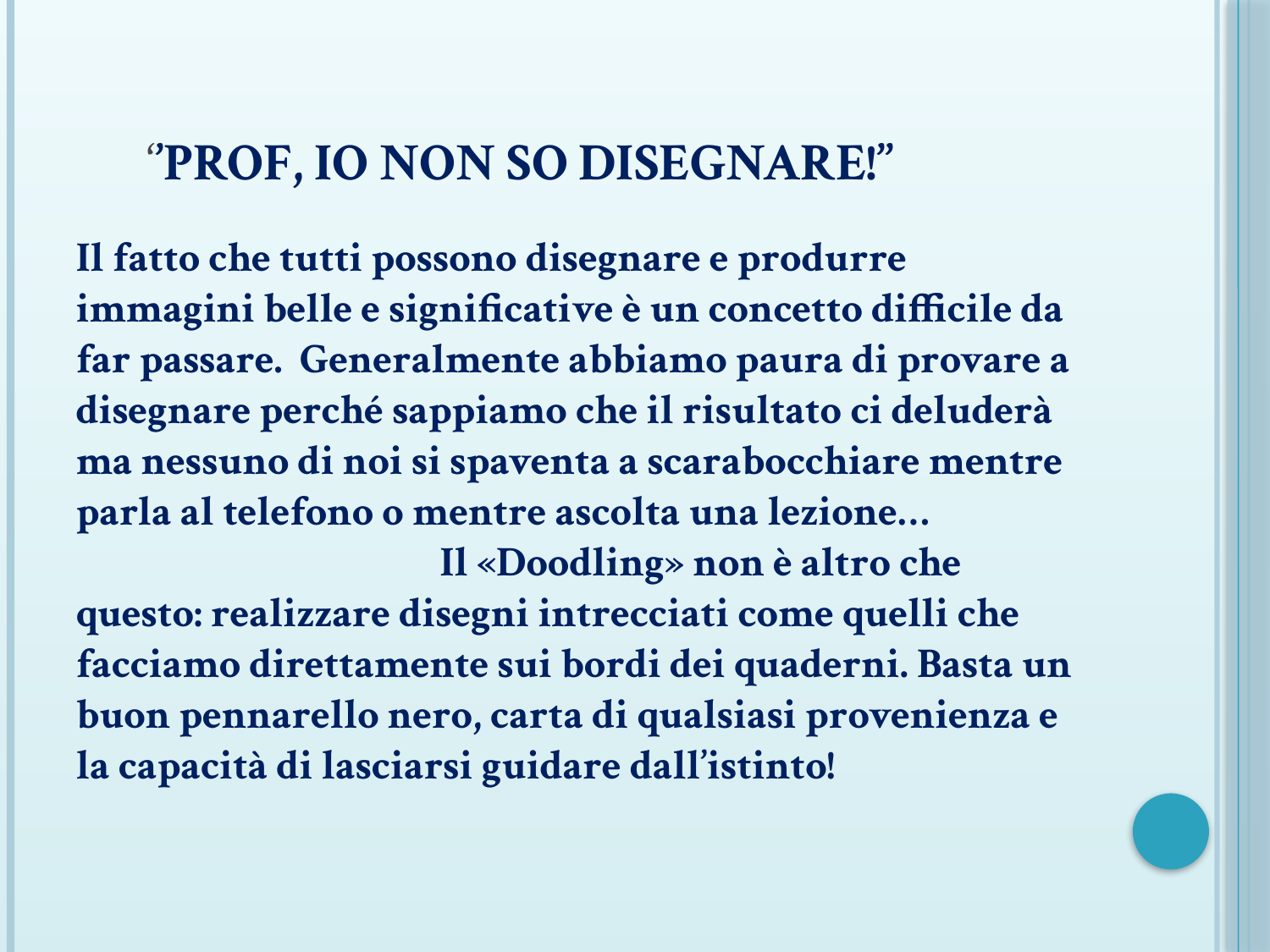

# ‘’PROF, IO NON SO DISEGNARE!’’
Il fatto che tutti possono disegnare e produrre immagini belle e significative è un concetto difficile da far passare.  Generalmente abbiamo paura di provare a disegnare perché sappiamo che il risultato ci deluderà ma nessuno di noi si spaventa a scarabocchiare mentre parla al telefono o mentre ascolta una lezione…                                                             Il «Doodling» non è altro che questo: realizzare disegni intrecciati come quelli che facciamo direttamente sui bordi dei quaderni. Basta un buon pennarello nero, carta di qualsiasi provenienza e la capacità di lasciarsi guidare dall’istinto!